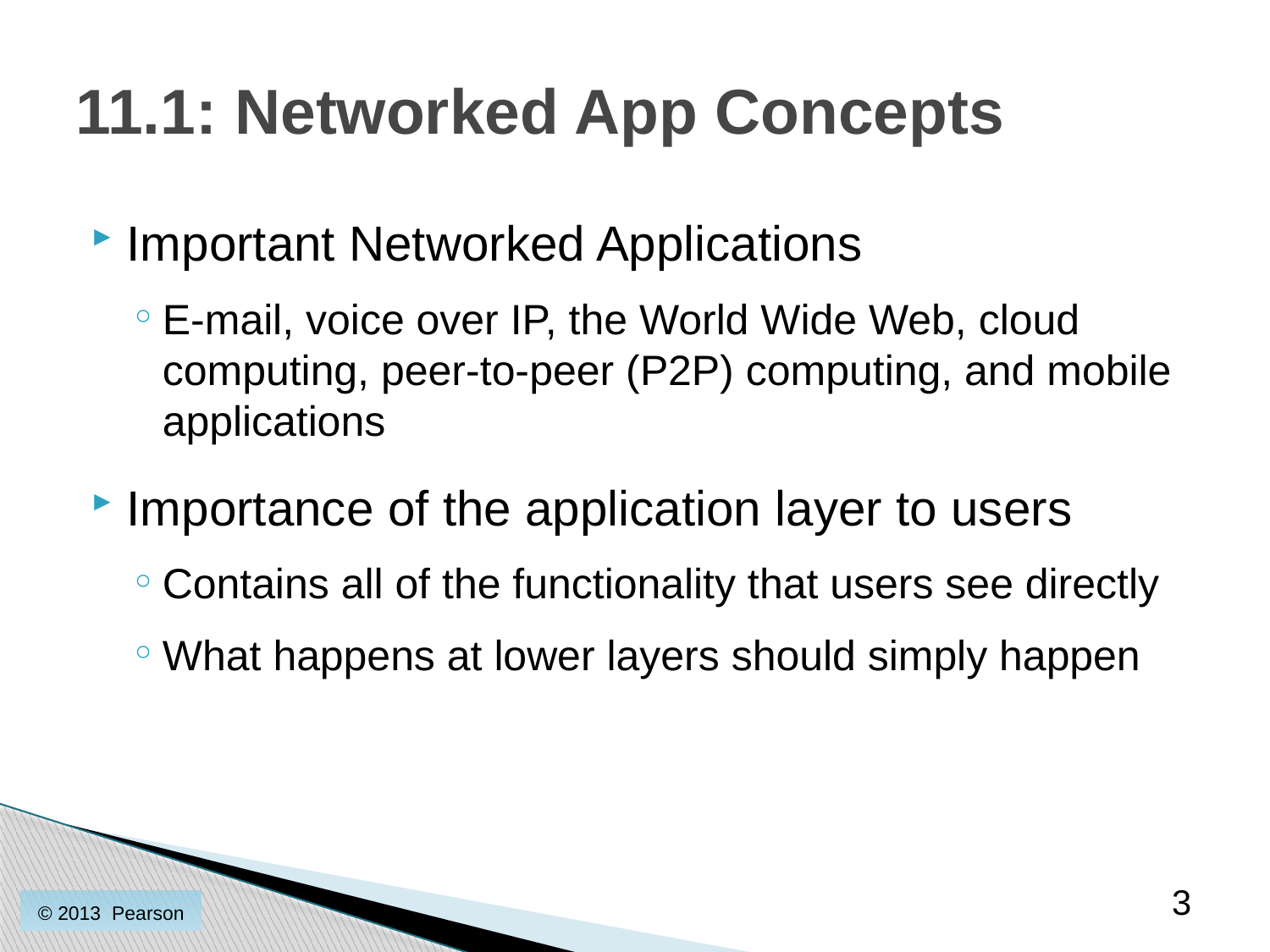

# 11.1: Networked App Concepts
Important Networked Applications
E-mail, voice over IP, the World Wide Web, cloud computing, peer-to-peer (P2P) computing, and mobile applications
Importance of the application layer to users
Contains all of the functionality that users see directly
What happens at lower layers should simply happen
3
© 2013  Pearson